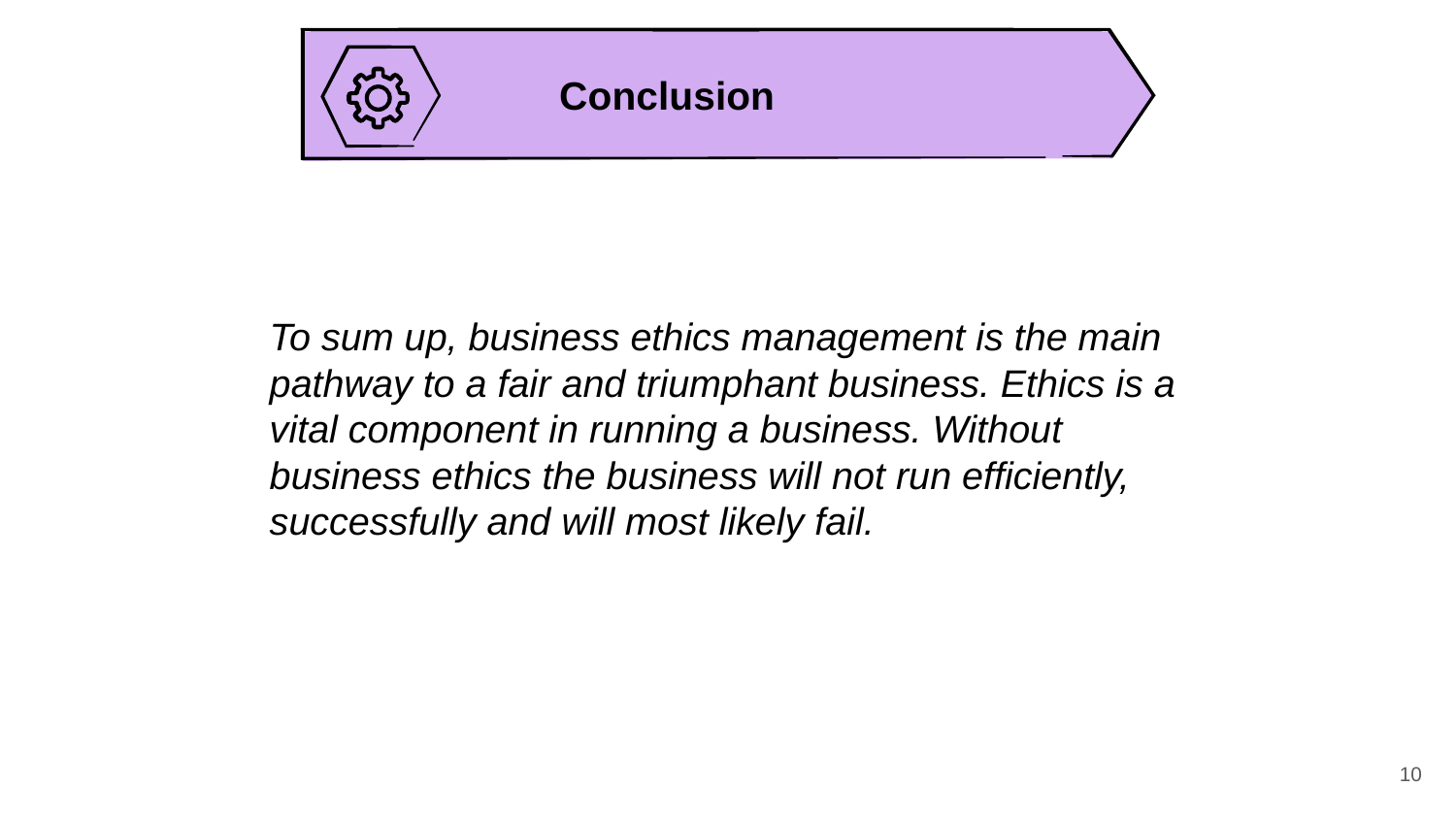

10

# Conclusion
To sum up, business ethics management is the main pathway to a fair and triumphant business. Ethics is a vital component in running a business. Without business ethics the business will not run efficiently, successfully and will most likely fail.